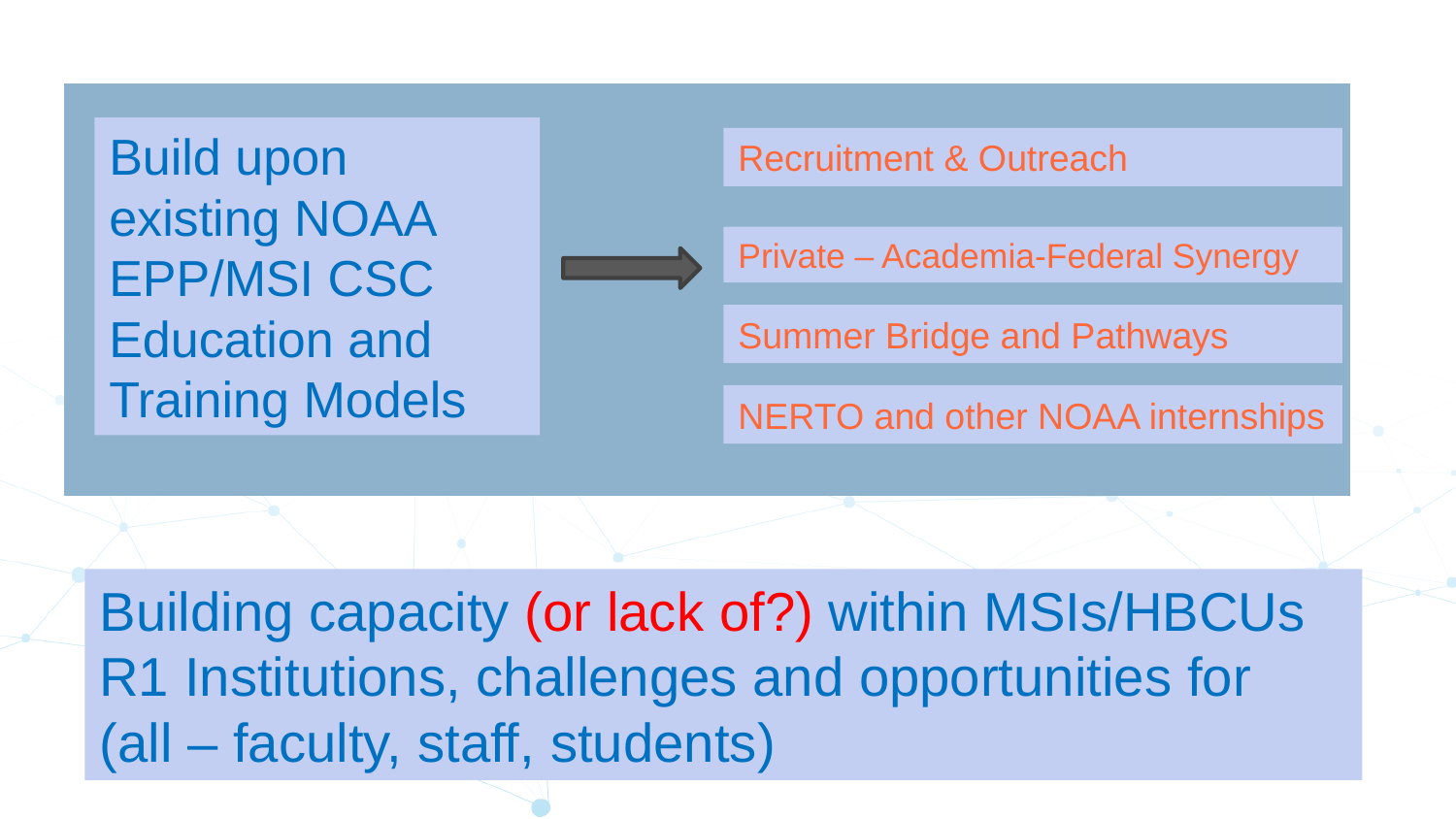

Potential Academia Partnerships with  UFS Community

Build upon existing NOAA EPP/MSI CSC Education and Training Models
Recruitment & Outreach
Private – Academia-Federal Synergy
Summer Bridge and Pathways
NERTO and other NOAA internships

Building capacity (or lack of?) within MSIs/HBCUs
R1 Institutions, challenges and opportunities for  (all – faculty, staff, students)